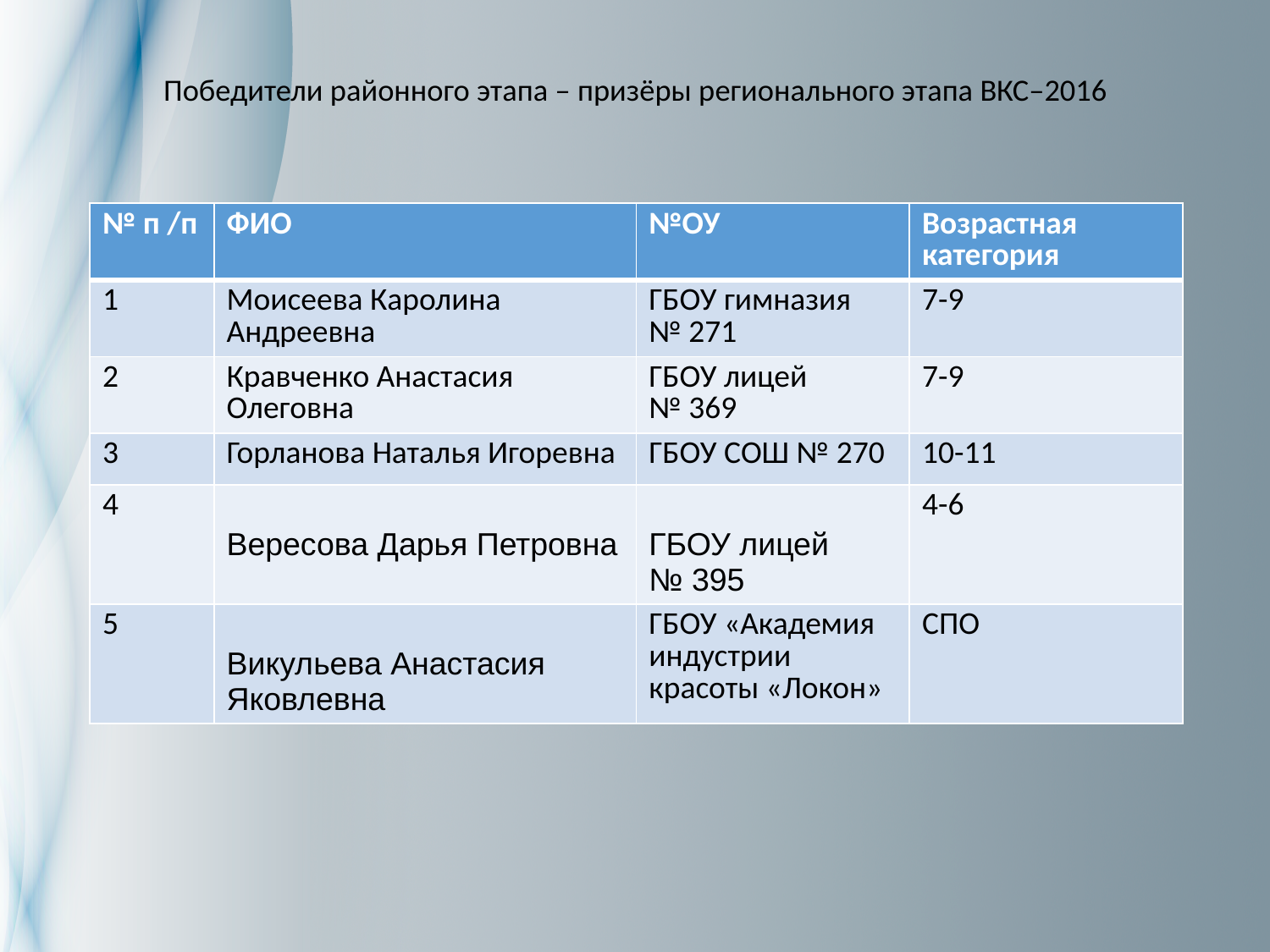

# Победители районного этапа – призёры регионального этапа ВКС–2016
| № п /п | ФИО | №ОУ | Возрастная категория |
| --- | --- | --- | --- |
| 1 | Моисеева Каролина Андреевна | ГБОУ гимназия № 271 | 7-9 |
| 2 | Кравченко Анастасия Олеговна | ГБОУ лицей № 369 | 7-9 |
| 3 | Горланова Наталья Игоревна | ГБОУ СОШ № 270 | 10-11 |
| 4 | Вересова Дарья Петровна | ГБОУ лицей № 395 | 4-6 |
| 5 | Викульева Анастасия Яковлевна | ГБОУ «Академия индустрии красоты «Локон» | СПО |